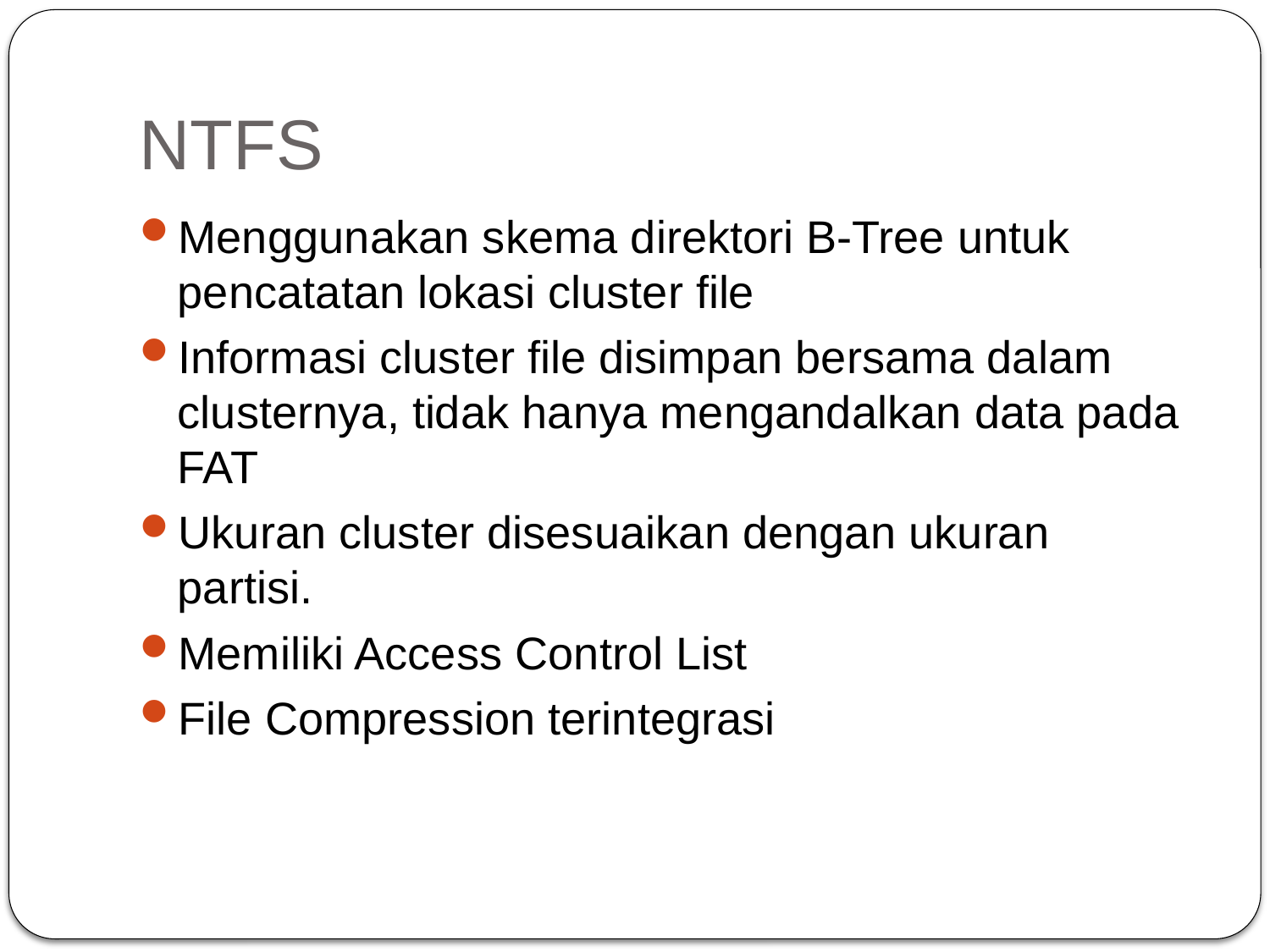

# NTFS
Menggunakan skema direktori B-Tree untuk pencatatan lokasi cluster file
Informasi cluster file disimpan bersama dalam clusternya, tidak hanya mengandalkan data pada FAT
Ukuran cluster disesuaikan dengan ukuran partisi.
Memiliki Access Control List
File Compression terintegrasi